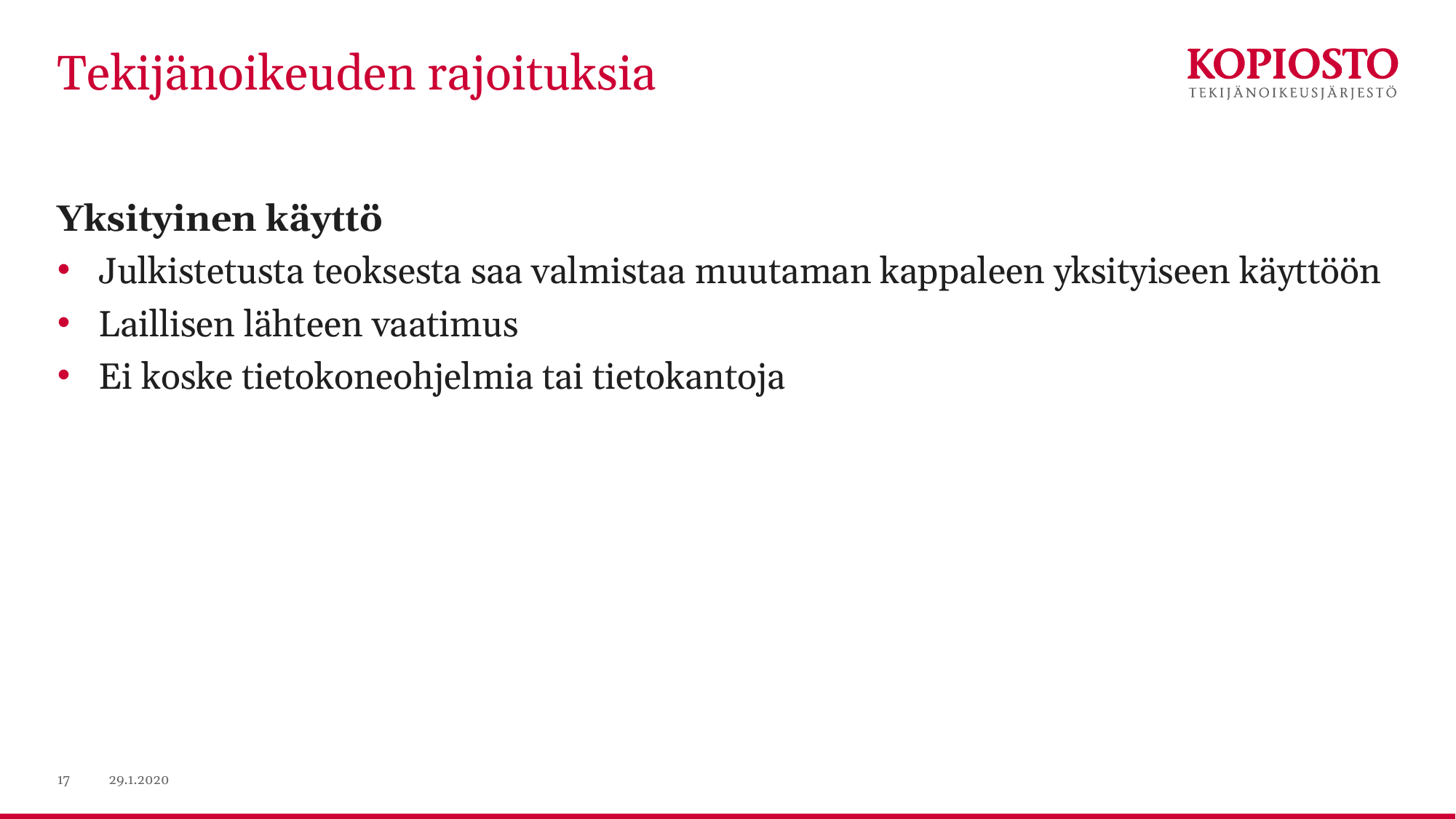

# Tekijänoikeuden rajoituksia
Yksityinen käyttö
Julkistetusta teoksesta saa valmistaa muutaman kappaleen yksityiseen käyttöön
Laillisen lähteen vaatimus
Ei koske tietokoneohjelmia tai tietokantoja

17
29.1.2020